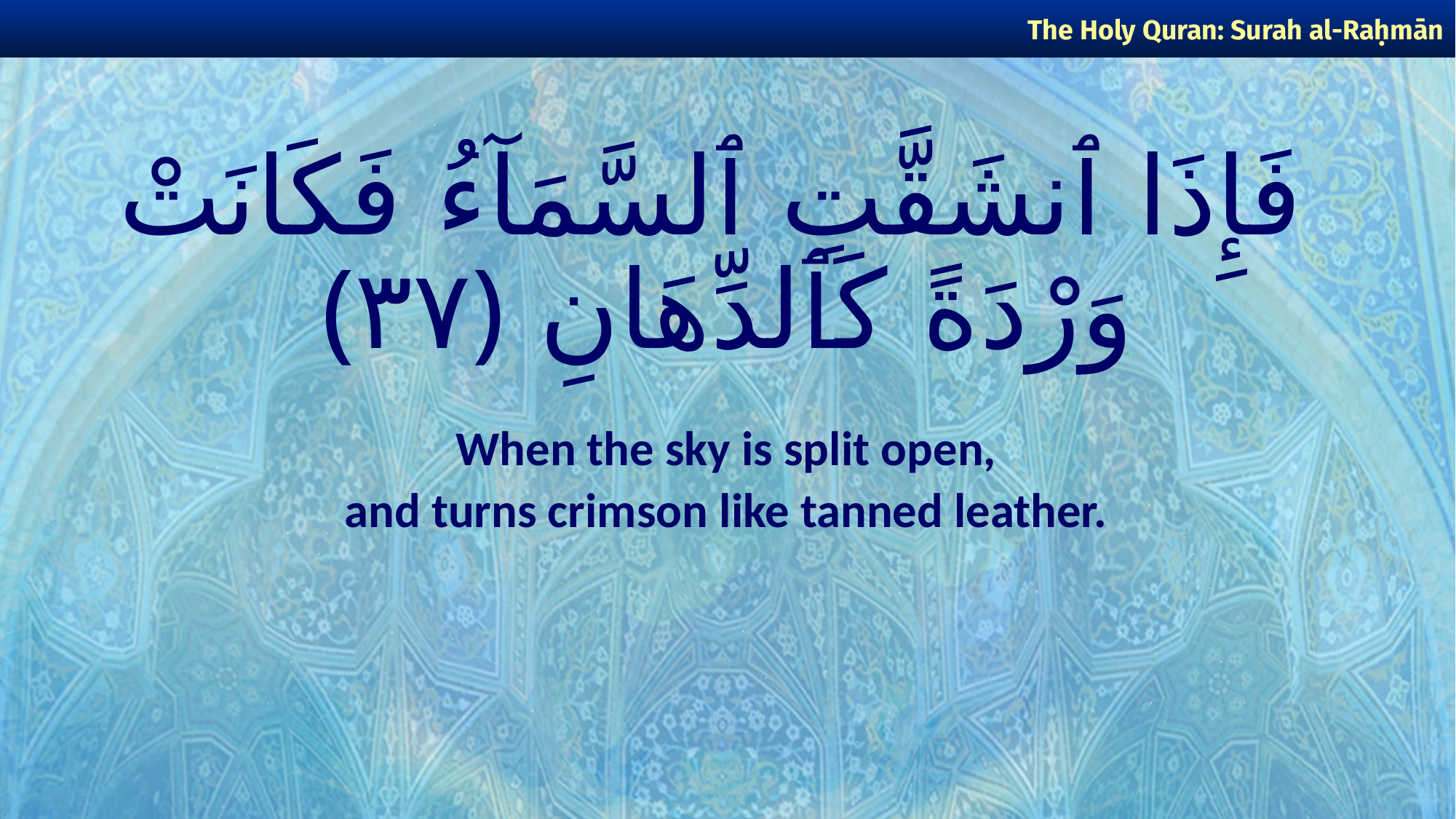

The Holy Quran: Surah al-Raḥmān
# فَإِذَا ٱنشَقَّتِ ٱلسَّمَآءُ فَكَانَتْ وَرْدَةً كَٱلدِّهَانِ ﴿٣٧﴾
When the sky is split open,
and turns crimson like tanned leather.